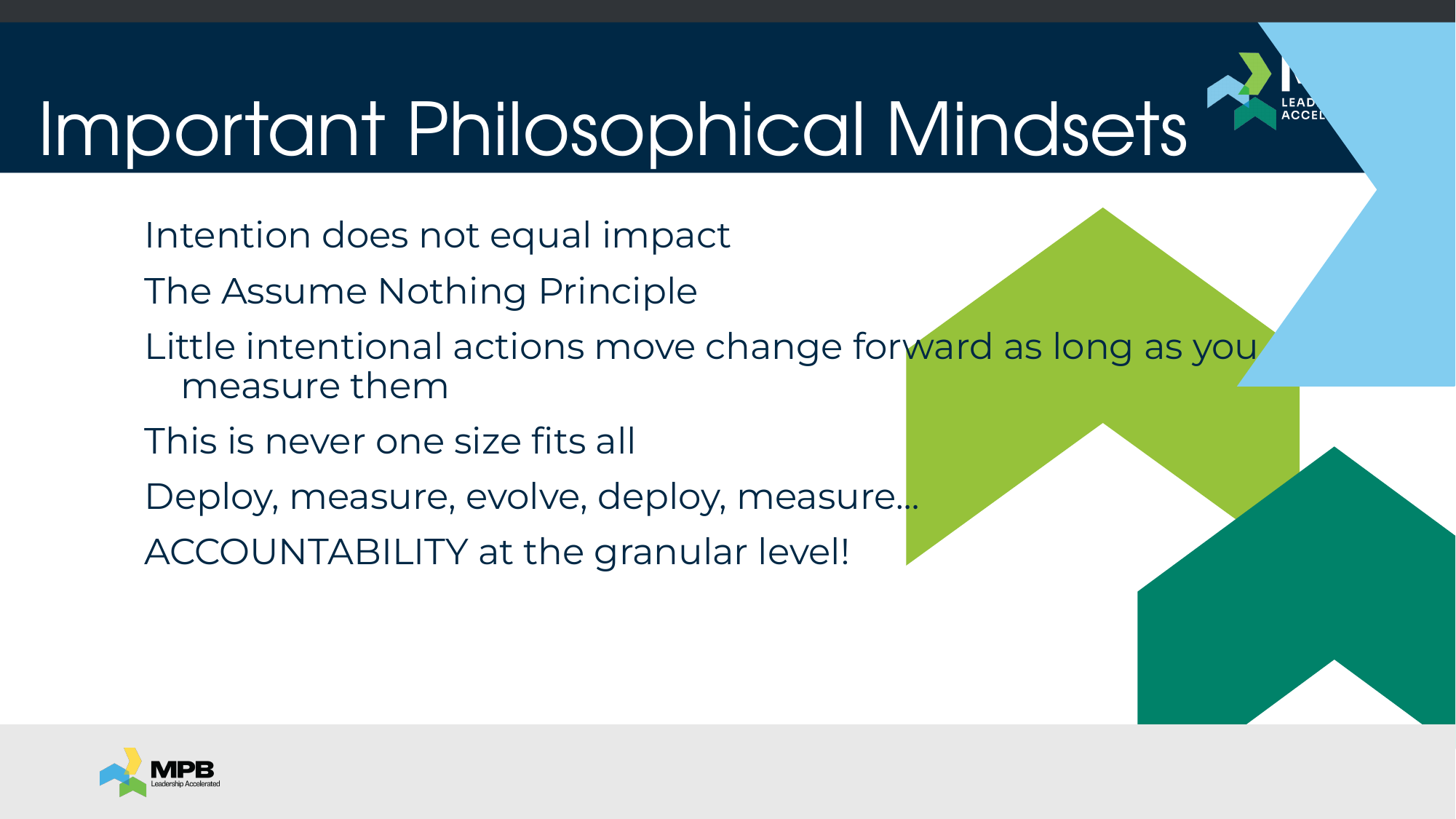

# Important Philosophical Mindsets
Intention does not equal impact
The Assume Nothing Principle
Little intentional actions move change forward as long as you measure them
This is never one size fits all
Deploy, measure, evolve, deploy, measure…
ACCOUNTABILITY at the granular level!